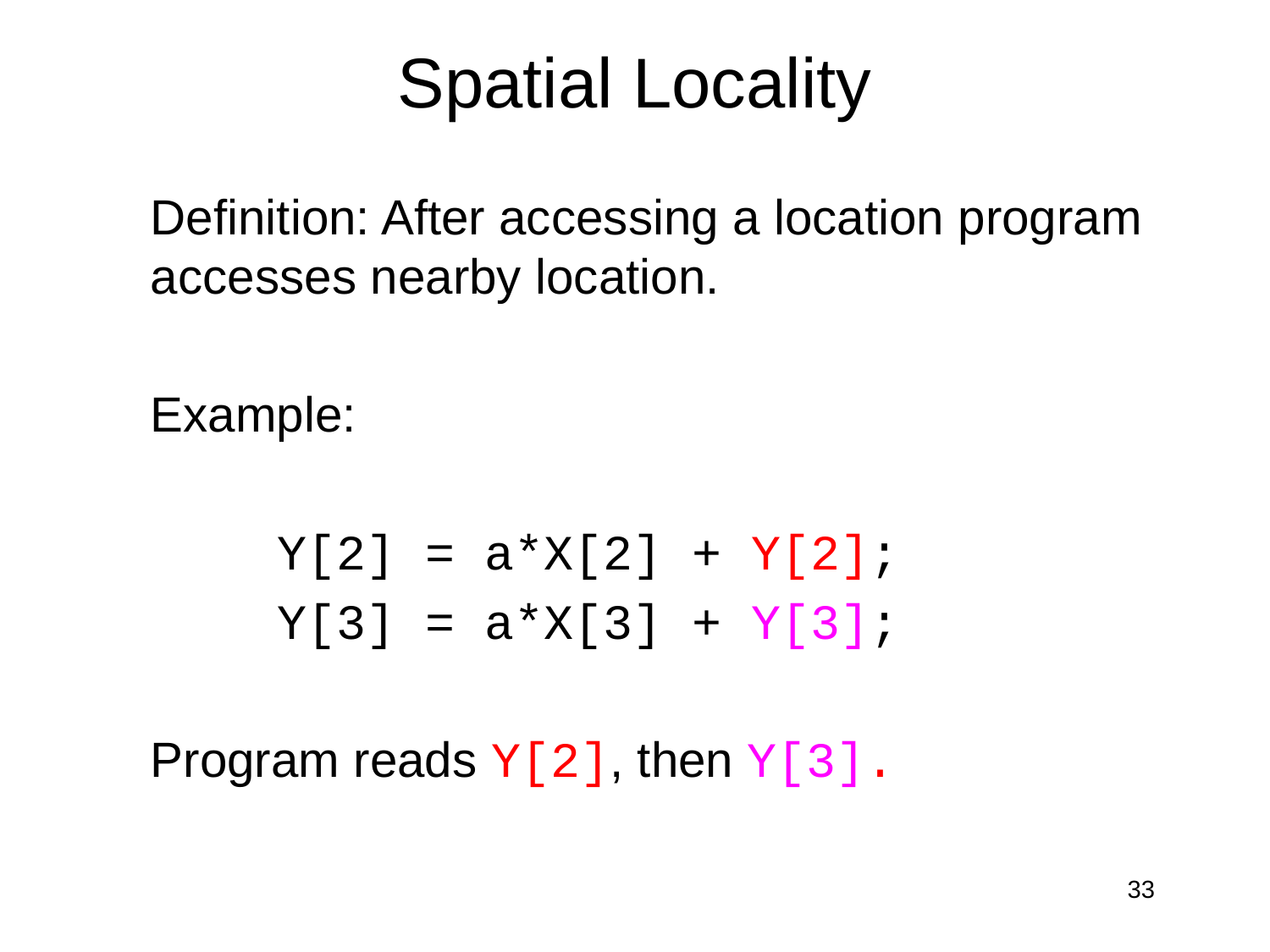

# Spatial Locality
	Definition: After accessing a location program accesses nearby location.

	Example:

		Y[2] = a*X[2] + Y[2];
		Y[3] = a*X[3] + Y[3];

	Program reads Y[2], then Y[3].

33